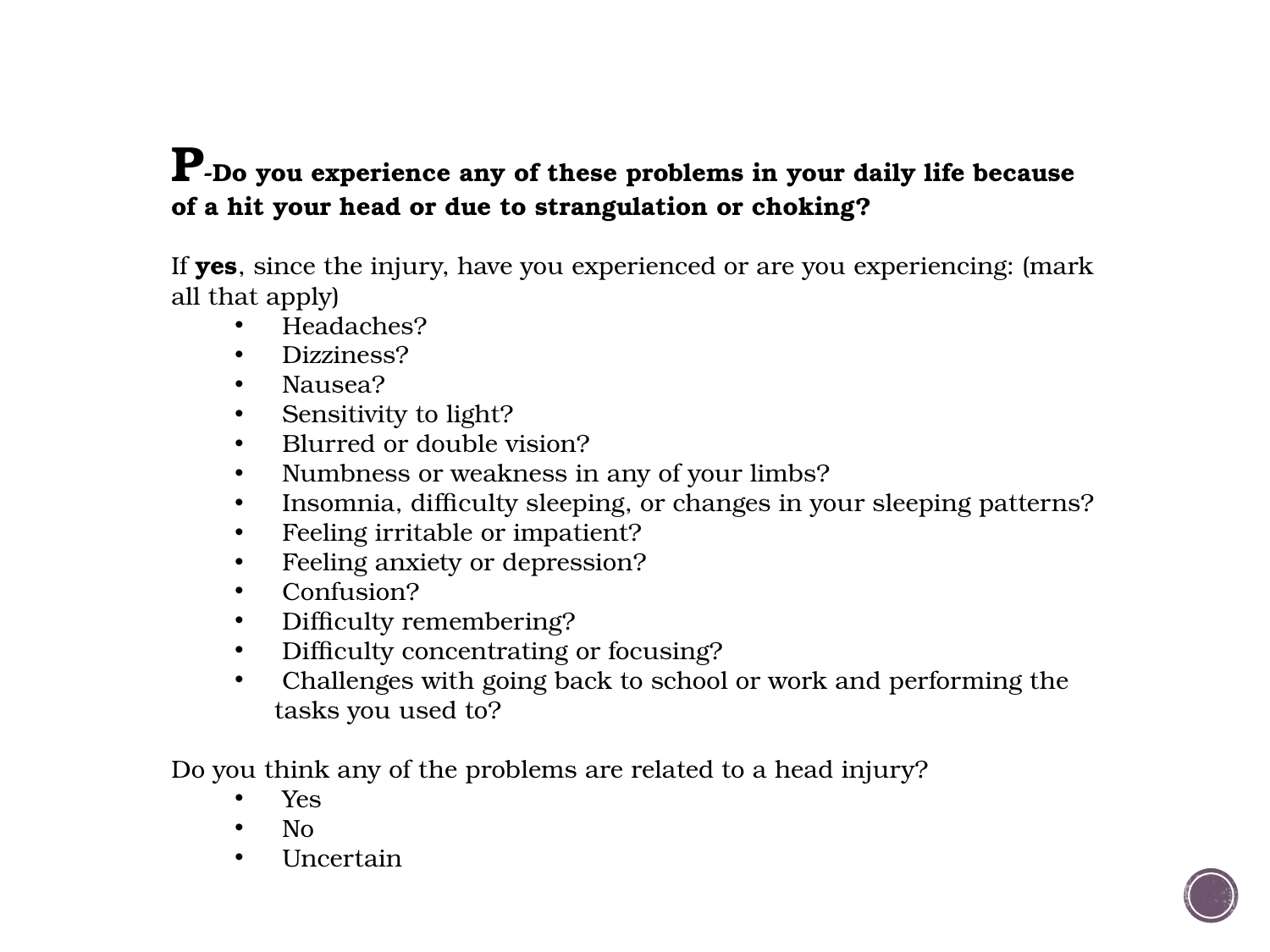

P-Do you experience any of these problems in your daily life because of a hit your head or due to strangulation or choking?

If yes, since the injury, have you experienced or are you experiencing: (mark all that apply)
 Headaches?
 Dizziness?
 Nausea?
 Sensitivity to light?
 Blurred or double vision?
 Numbness or weakness in any of your limbs?
 Insomnia, difficulty sleeping, or changes in your sleeping patterns?
 Feeling irritable or impatient?
 Feeling anxiety or depression?
 Confusion?
 Difficulty remembering?
 Difficulty concentrating or focusing?
 Challenges with going back to school or work and performing the tasks you used to?

Do you think any of the problems are related to a head injury?
 Yes
 No
 Uncertain